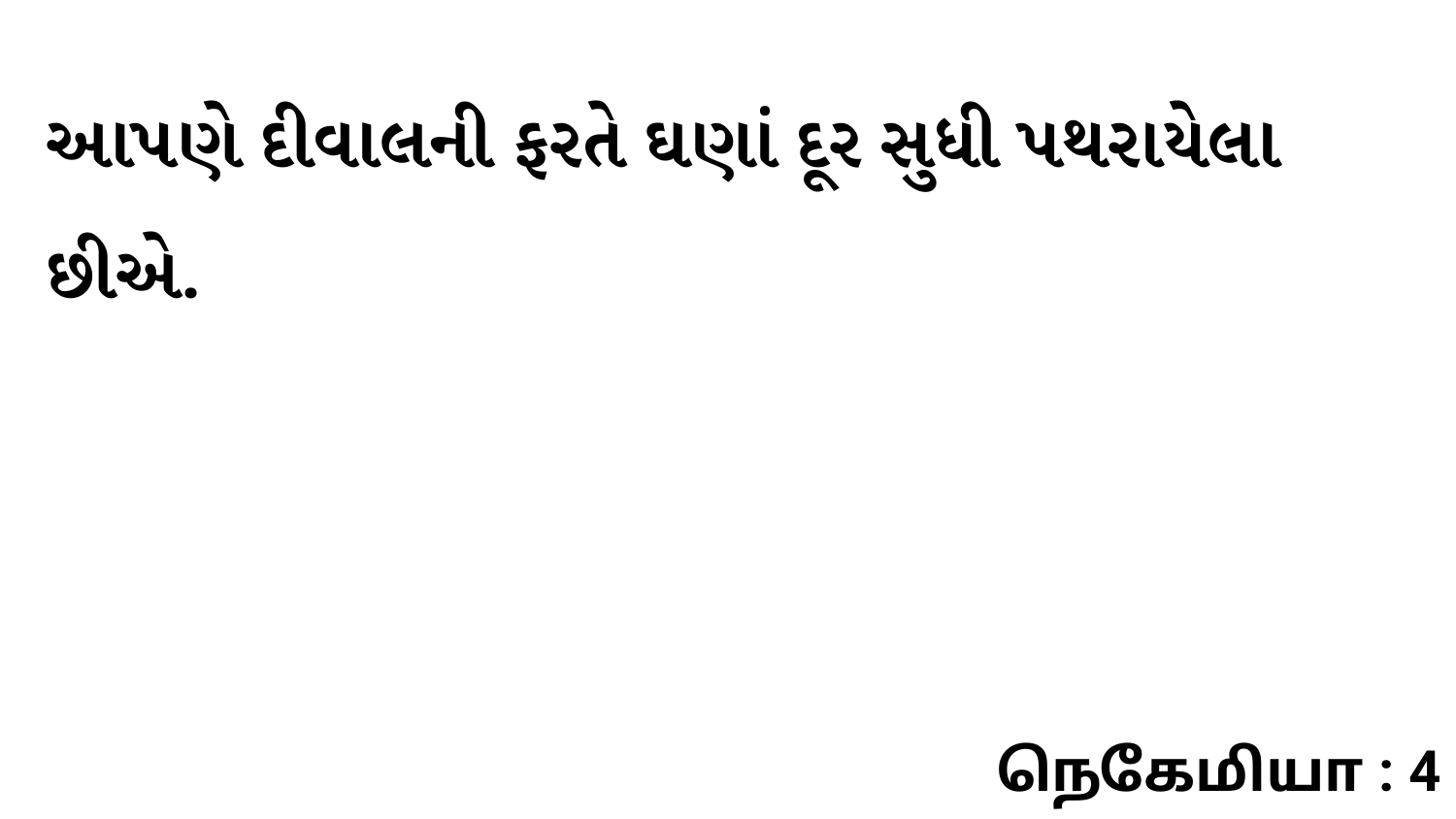

આપણે દીવાલની ફરતે ઘણાં દૂર સુધી પથરાયેલા છીએ.
நெகேமியா : 4